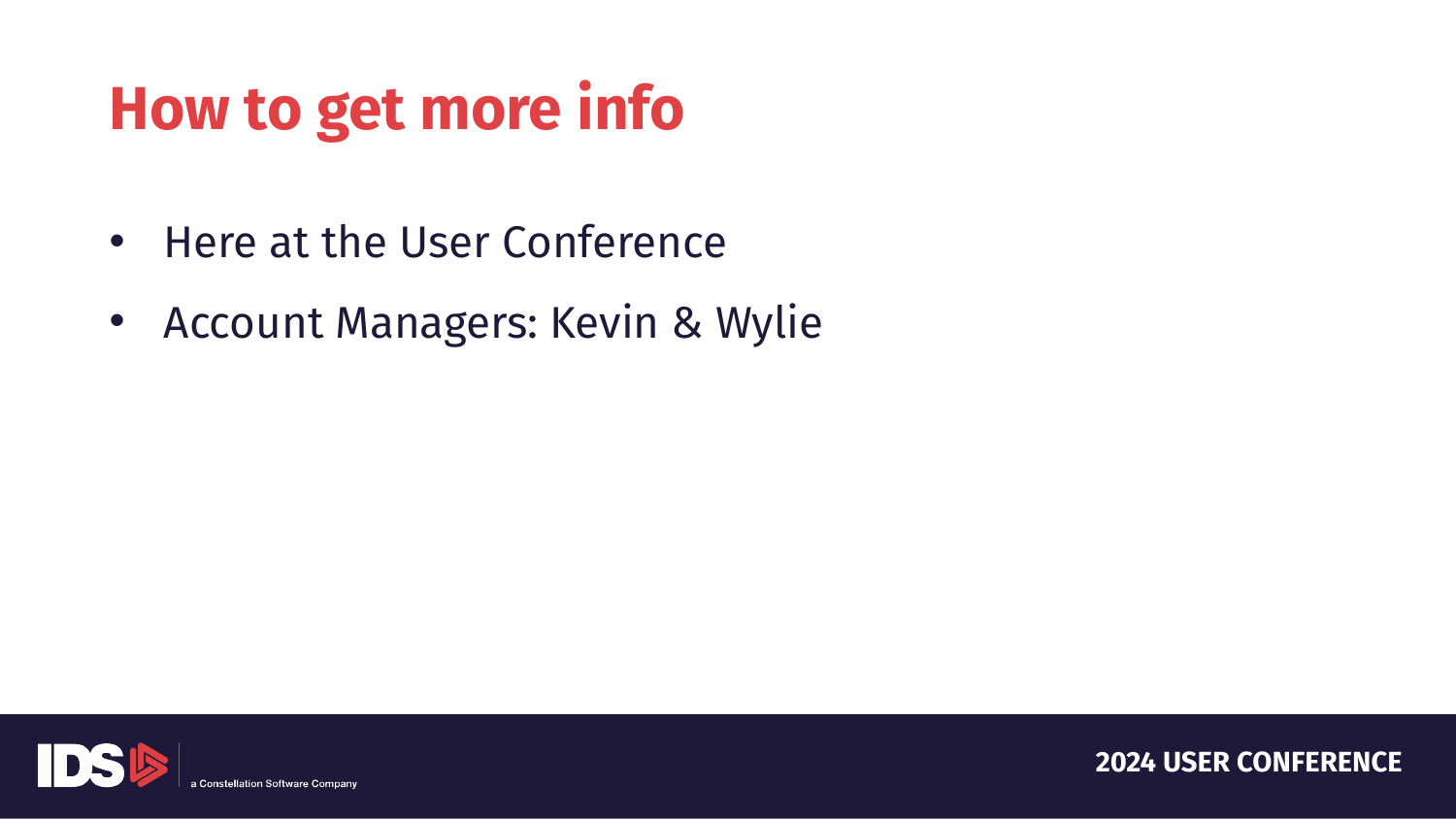

How to get more info
Here at the User Conference
Account Managers: Kevin & Wylie